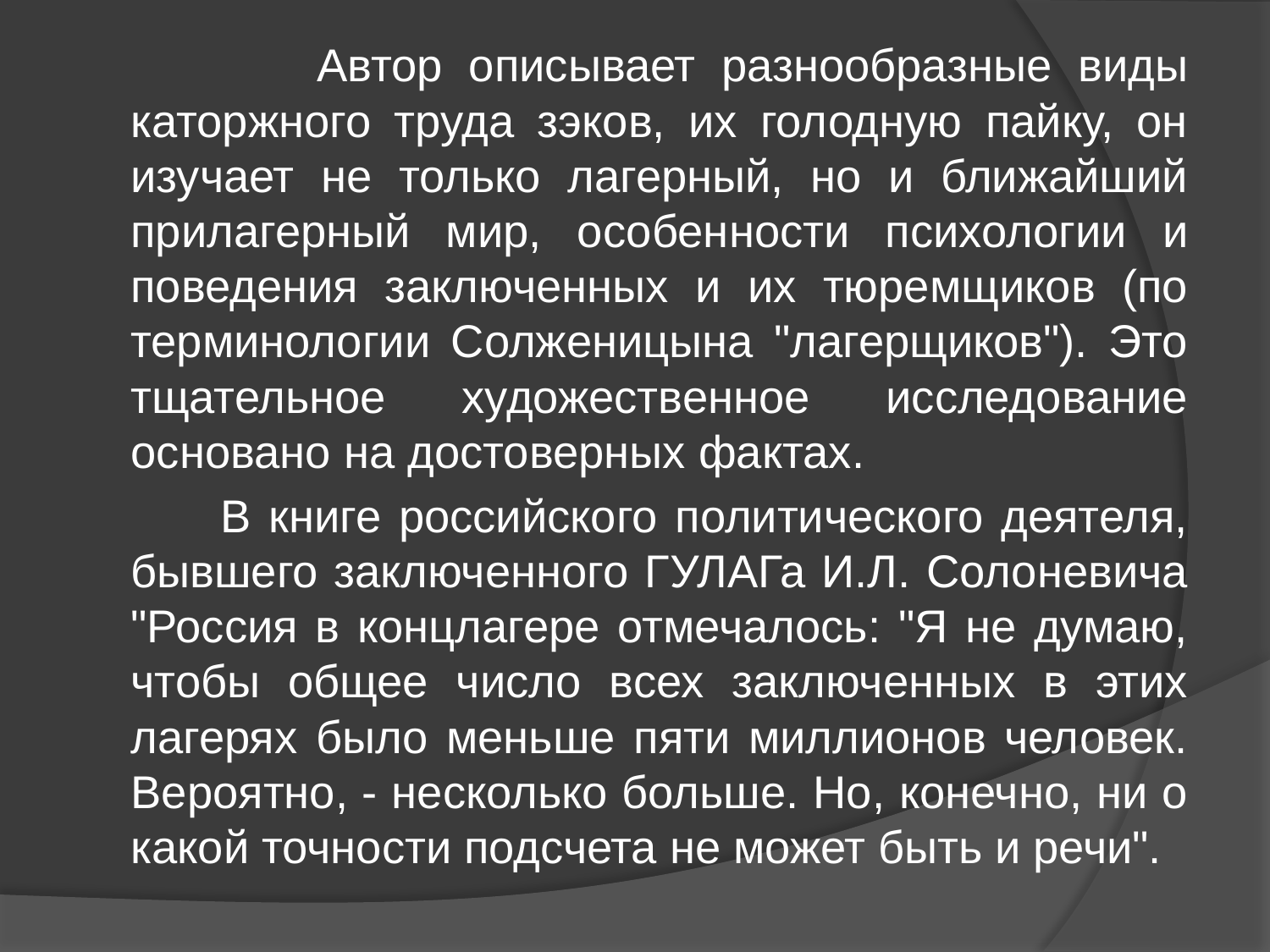

Автор описывает разнообразные виды каторжного труда зэков, их голодную пайку, он изучает не только лагерный, но и ближайший прилагерный мир, особенности психологии и поведения заключенных и их тюремщиков (по терминологии Солженицына "лагерщиков"). Это тщательное художественное исследование основано на достоверных фактах.
        В книге российского политического деятеля, бывшего заключенного ГУЛАГа И.Л. Солоневича "Россия в концлагере отмечалось: "Я не думаю, чтобы общее число всех заключенных в этих лагерях было меньше пяти миллионов человек. Вероятно, - несколько больше. Но, конечно, ни о какой точности подсчета не может быть и речи".